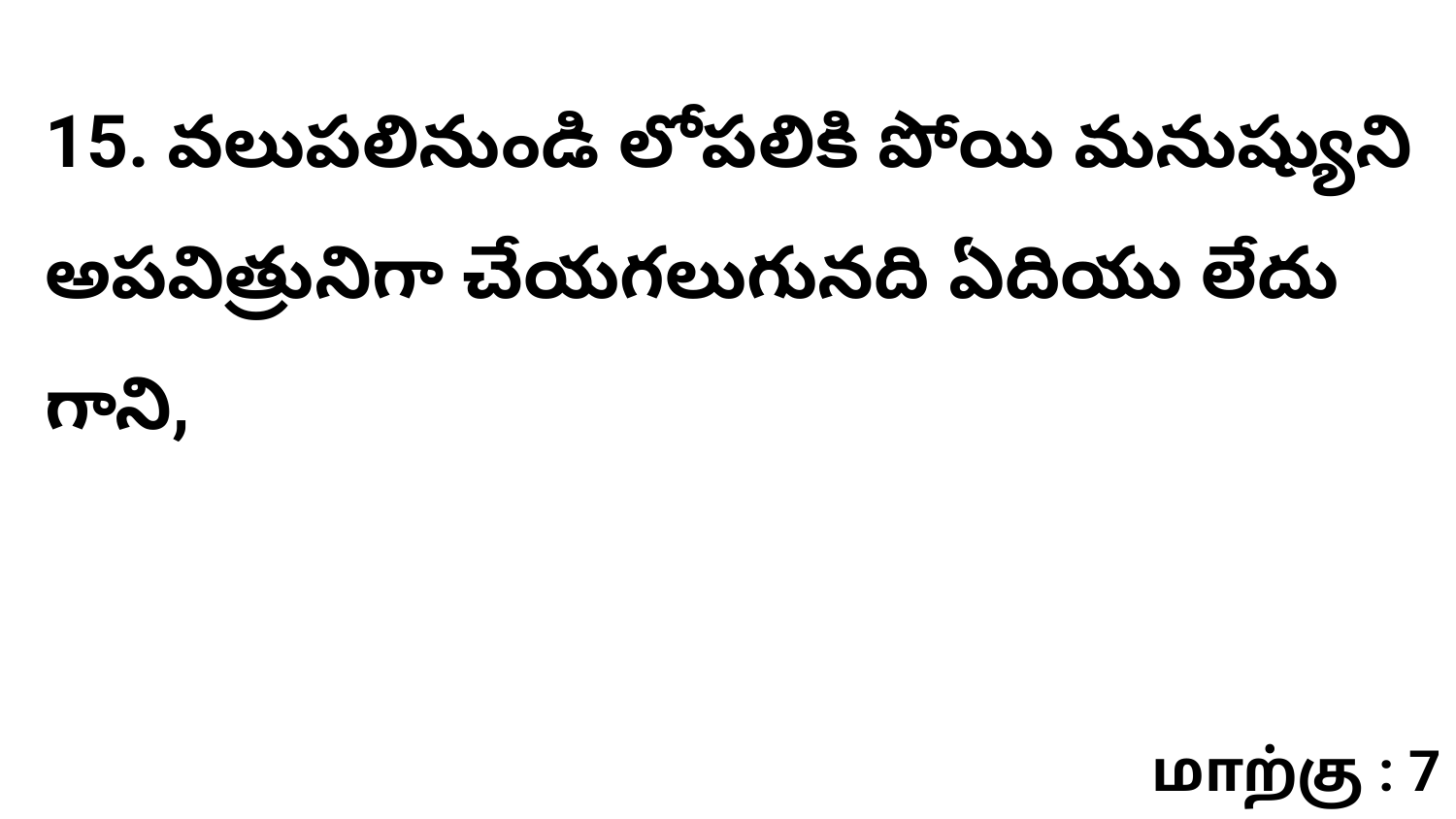

15. వలుపలినుండి లోపలికి పోయి మనుష్యుని అపవిత్రునిగా చేయగలుగునది ఏదియు లేదు గాని,
மாற்கு : 7